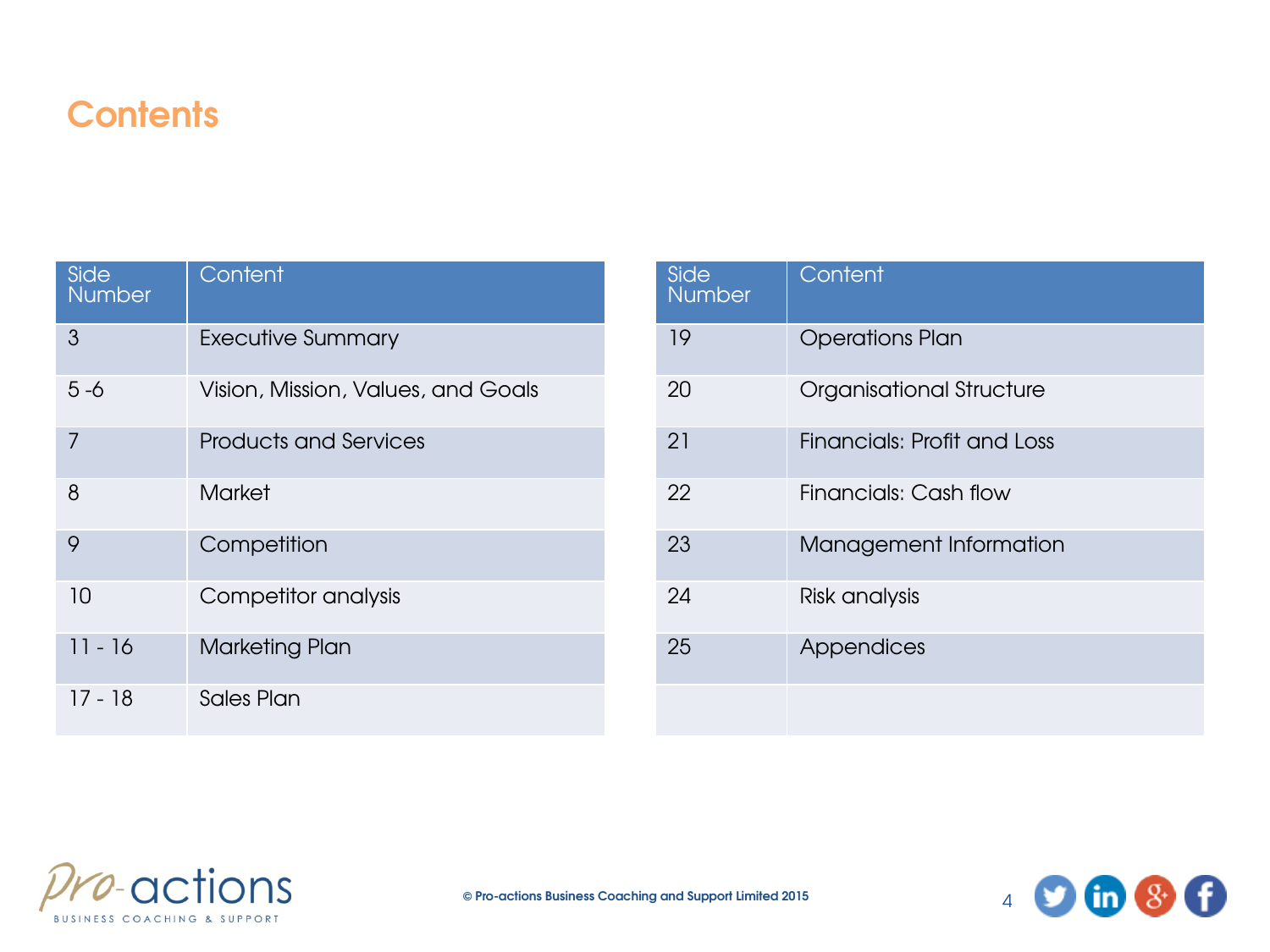

Contents
| Side Number | Content |
| --- | --- |
| 3 | Executive Summary |
| 5 -6 | Vision, Mission, Values, and Goals |
| 7 | Products and Services |
| 8 | Market |
| 9 | Competition |
| 10 | Competitor analysis |
| 11 - 16 | Marketing Plan |
| 17 - 18 | Sales Plan |
| Side Number | Content |
| --- | --- |
| 19 | Operations Plan |
| 20 | Organisational Structure |
| 21 | Financials: Profit and Loss |
| 22 | Financials: Cash flow |
| 23 | Management Information |
| 24 | Risk analysis |
| 25 | Appendices |
|  |  |
4